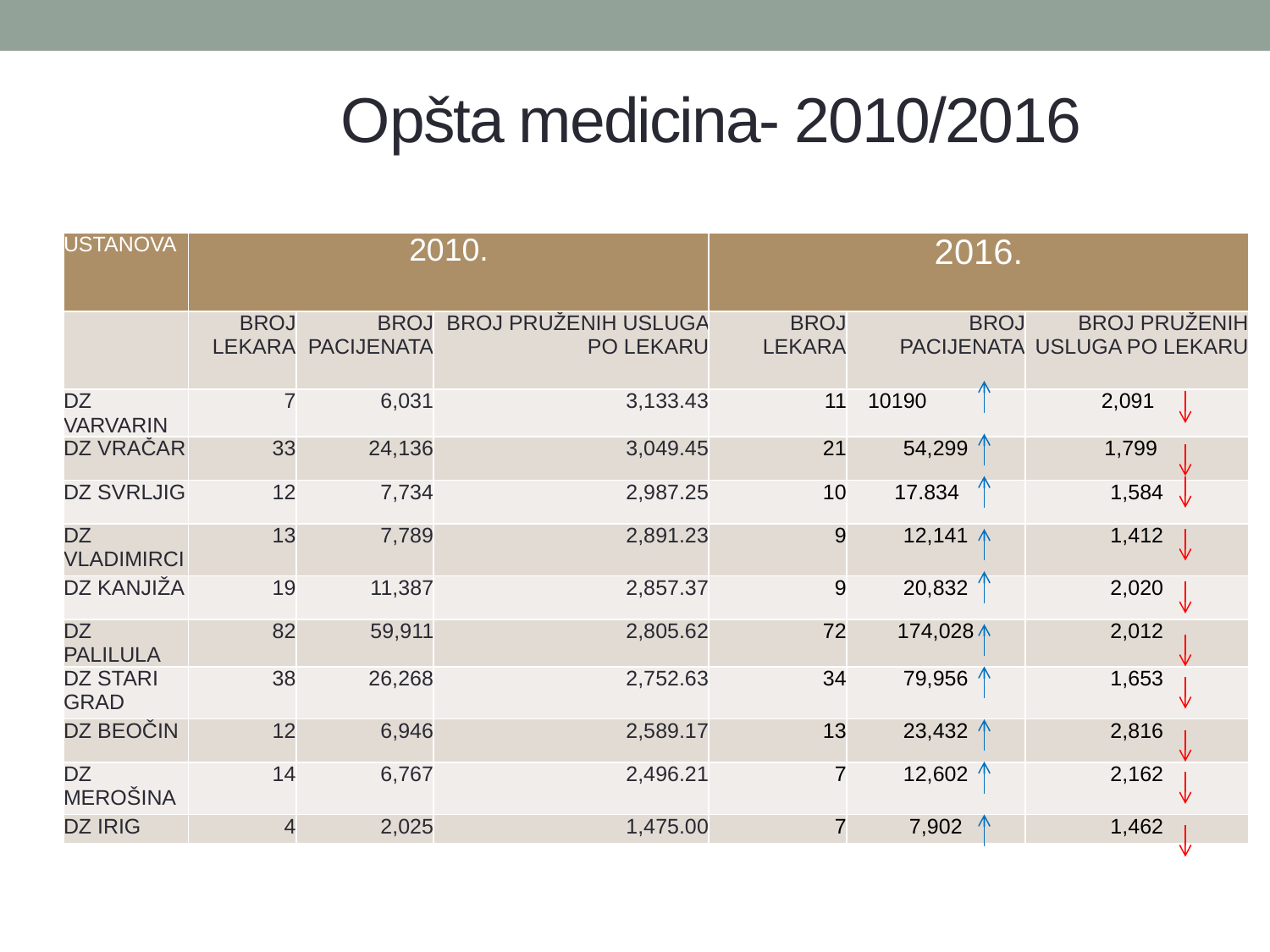

# Opšta medicina- 2010/2016
| USTANOVA | 2010. |  |  | 2016. |  |  |
| --- | --- | --- | --- | --- | --- | --- |
|  | BROJ LEKARA | BROJ PACIJENATA | BROJ PRUŽENIH USLUGA PO LEKARU | BROJ LEKARA | BROJ PACIJENATA | BROJ PRUŽENIH USLUGA PO LEKARU |
| DZ VARVARIN | 7 | 6,031 | 3,133.43 | 11 | 10190 | 2,091 |
| DZ VRAČAR | 33 | 24,136 | 3,049.45 | 21 | 54,299 | 1,799 |
| DZ SVRLJIG | 12 | 7,734 | 2,987.25 | 10 | 17.834 | 1,584 |
| DZ VLADIMIRCI | 13 | 7,789 | 2,891.23 | 9 | 12,141 | 1,412 |
| DZ KANJIŽA | 19 | 11,387 | 2,857.37 | 9 | 20,832 | 2,020 |
| DZ PALILULA | 82 | 59,911 | 2,805.62 | 72 | 174,028 | 2,012 |
| DZ STARI GRAD | 38 | 26,268 | 2,752.63 | 34 | 79,956 | 1,653 |
| DZ BEOČIN | 12 | 6,946 | 2,589.17 | 13 | 23,432 | 2,816 |
| DZ MEROŠINA | 14 | 6,767 | 2,496.21 | 7 | 12,602 | 2,162 |
| DZ IRIG | 4 | 2,025 | 1,475.00 | 7 | 7,902 | 1,462 |
| USTANOVA | BROJ LEKARA | BROJ PACIJENATA | BROJ PRUŽENIH USLUGA PO LEKARU |
| --- | --- | --- | --- |
| DZ STARA PAZOVA | 24 | 23,655 | 10,013.71 |
| DZ SR. MITROVICA | 27 | 28,231 | 9,650.78 |
| DZ BOGATIĆ | 14 | 13,461 | 9,495.50 |
| DZ KOVAČICA | 12 | 12,038 | 9,375.08 |
| DZ SEČANJ | 9 | 7,852 | 7,419.78 |
| DZ DOLJEVAC | 11 | 8,196 | 7,395.82 |
| DZ DESPOTOVAC | 12 | 10,624 | 7,281.58 |
| DZ ALIBUNAR | 13 | 11,325 | 7,117.08 |
| ZC SENTA | 13 | 7,333 | 7,078.15 |
| DZ BLACE | 11 | 7,427 | 7,072.82 |
| USTANOVA | BROJ LEKARA | BROJ PACIJENATA | BROJ PRUŽENIH USLUGA PO LEKARU |
| --- | --- | --- | --- |
| DZ PANČEVO | 59 | 50,258 | 5,265.17 |
| DZ LESKOVAC | 97 | 70,089 | 5,225.35 |
| DZ BOJNIK | 11 | 6,511 | 5,172.27 |
| DZ VRNJAČKA BANJA | 11 | 11,725 | 5,132.18 |
| DZ SOMBOR | 38 | 32,227 | 5,076.21 |
| DZ KNIĆ | 8 | 7,395 | 5,065.75 |
| DZ BAČ | 9 | 7,460 | 5,042.22 |
| DZ TUTIN | 10 | 7,821 | 5,018.10 |
| DZ NOVI KNEŽEVAC | 5 | 3,989 | 5,013.00 |
| DZ TOPOLA | 10 | 7,982 | 5,006.20 |
Promena načina finansiranja primarne zdravstvene zaštite